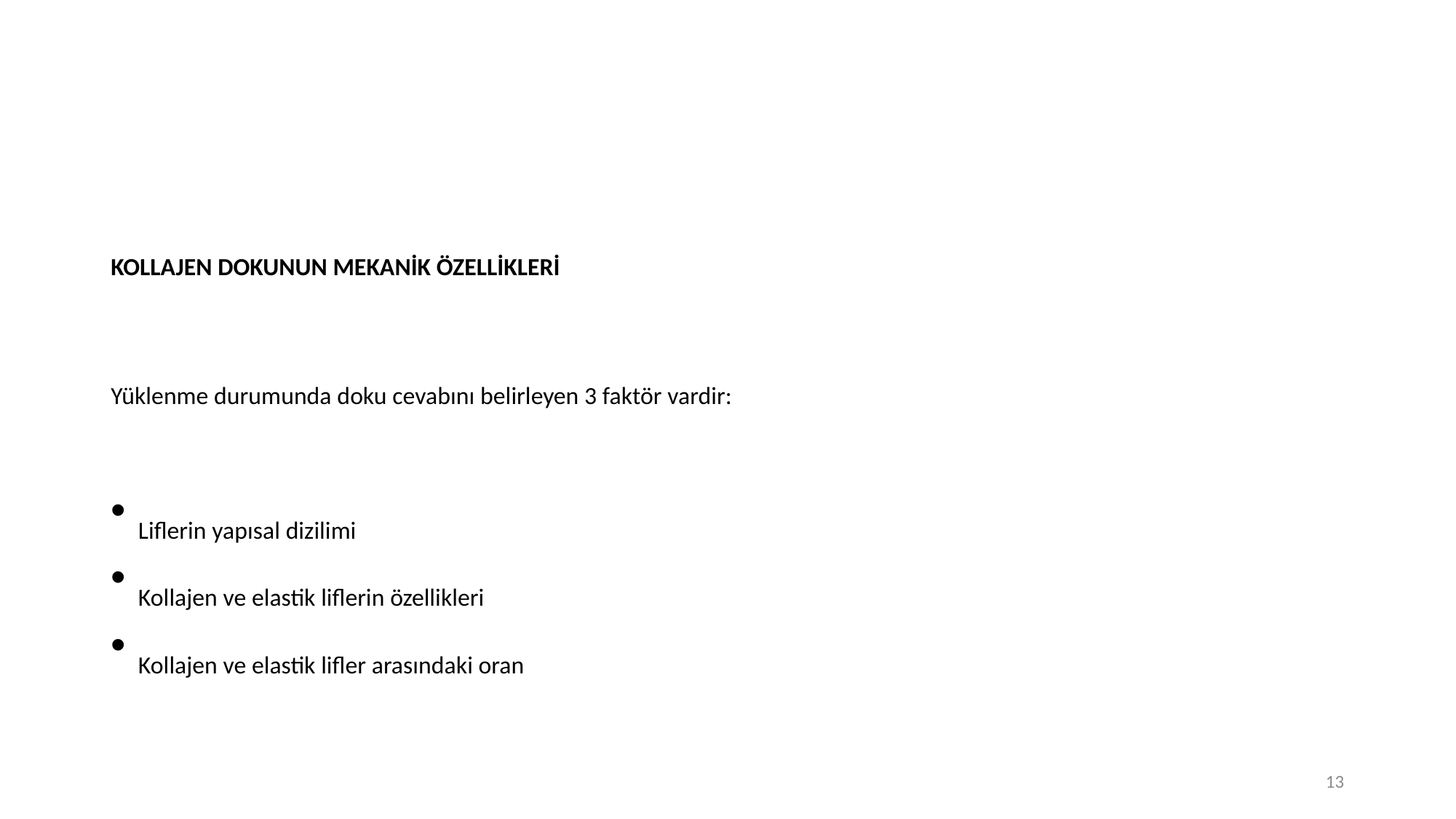

#
KOLLAJEN DOKUNUN MEKANİK ÖZELLİKLERİ

Yüklenme durumunda doku cevabını belirleyen 3 faktör vardir:

Liflerin yapısal dizilimi
Kollajen ve elastik liflerin özellikleri
Kollajen ve elastik lifler arasındaki oran

13